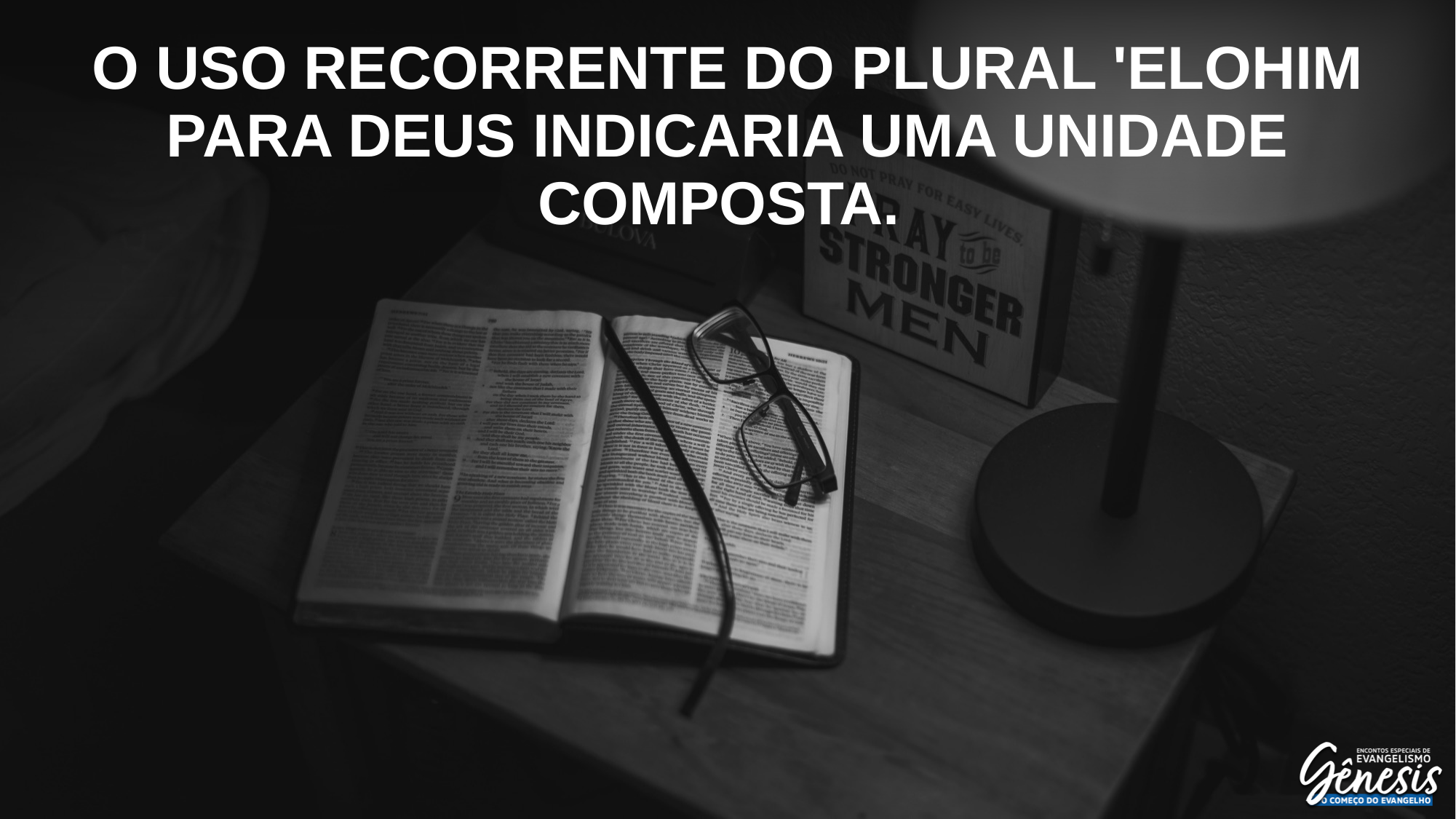

O uso recorrente do plural 'Elohim para Deus indicaria uma unidade composta.